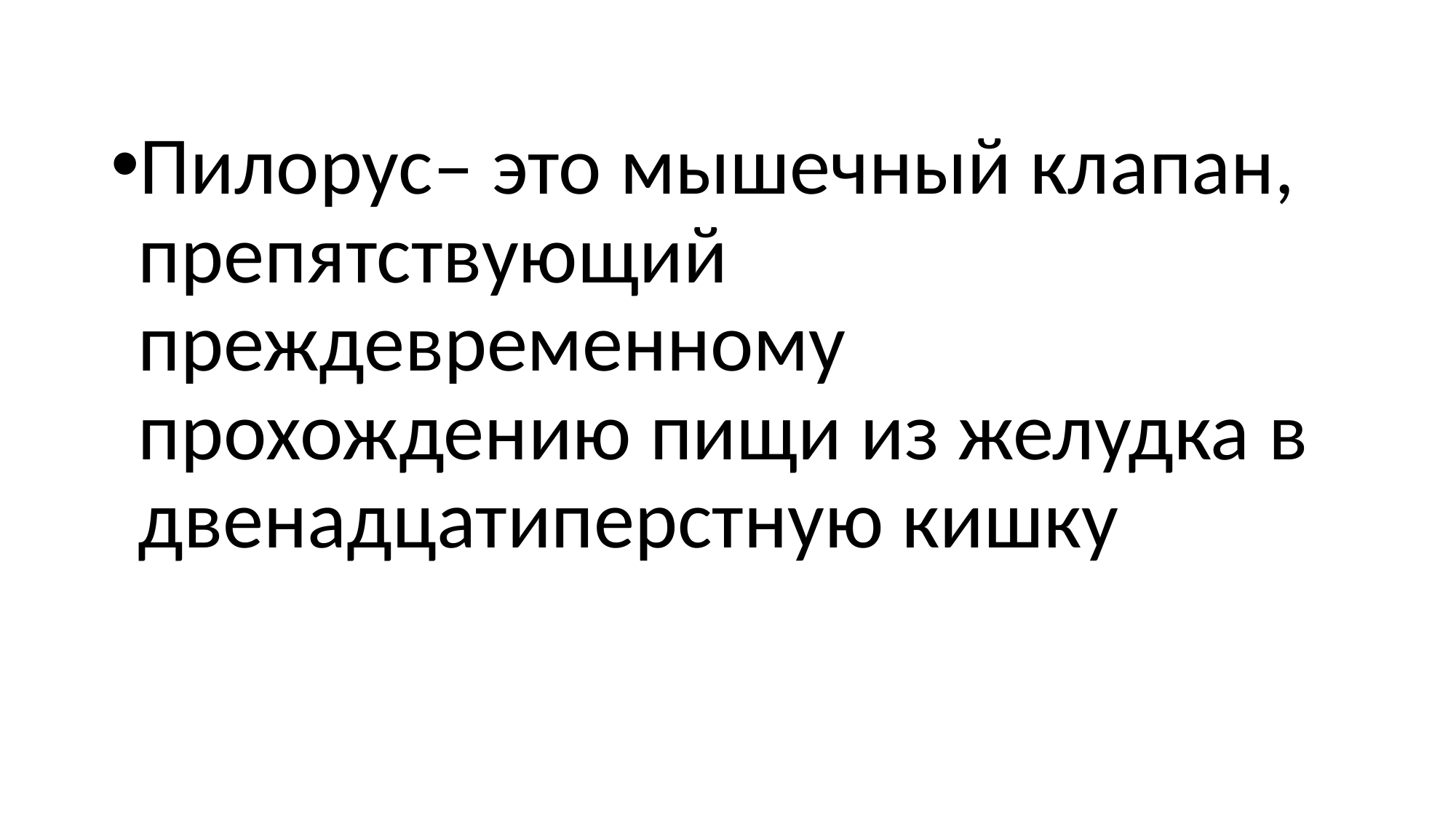

#
Пилорус– это мышечный клапан, препятствующий преждевременному прохождению пищи из желудка в двенадцатиперстную кишку